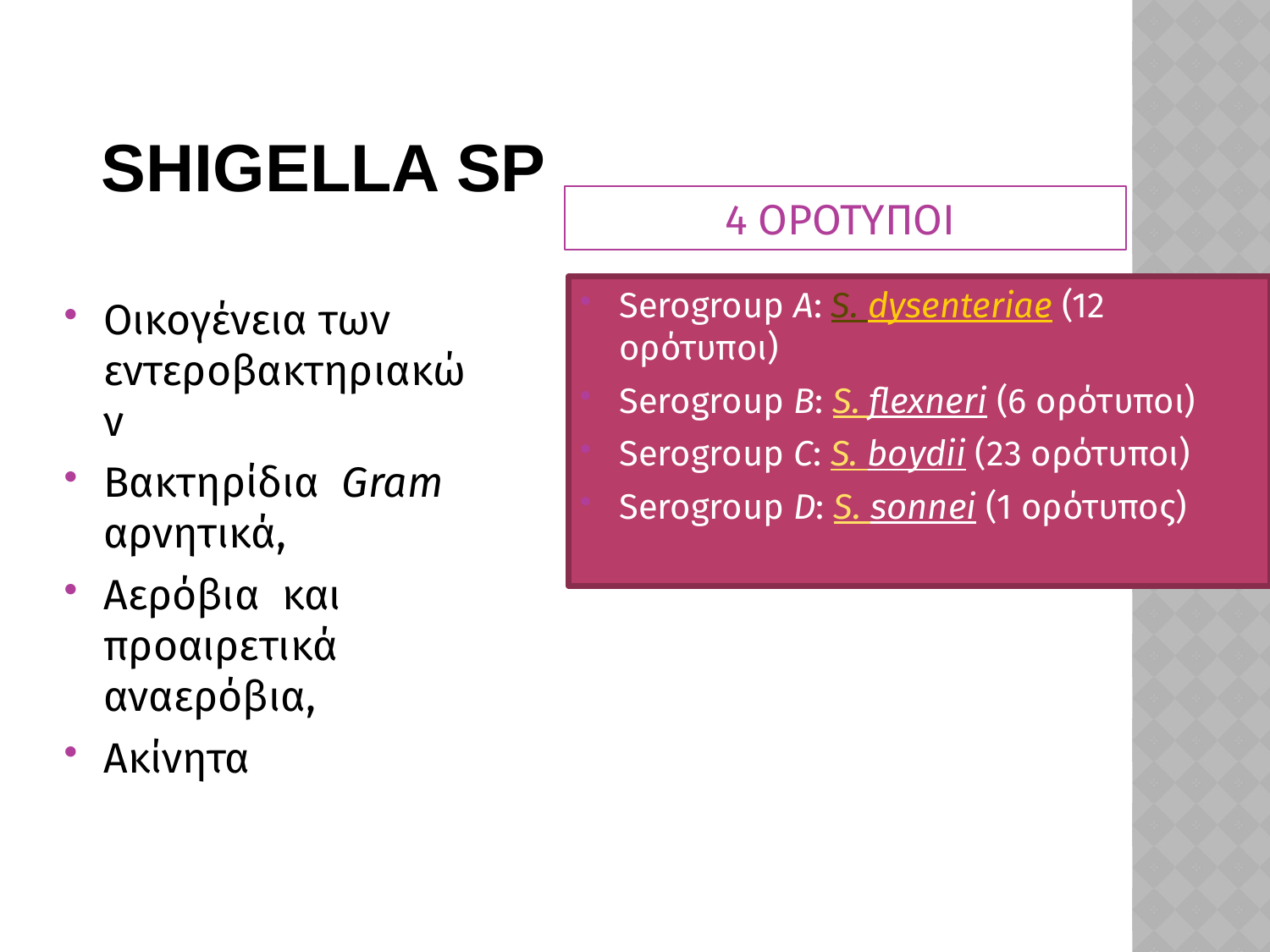

# SHIGELLA SP
4 ΟΡΟΤΥΠΟΙ
Serogroup A: S. dysenteriae (12 ορότυποι)
Serogroup B: S. flexneri (6 ορότυποι)
Serogroup C: S. boydii (23 ορότυποι)
Serogroup D: S. sonnei (1 ορότυπος)

Οικογένεια των εντεροβακτηριακών
Βακτηρίδια  Gram αρνητικά,
Αερόβια  και προαιρετικά αναερόβια,
Ακίνητα